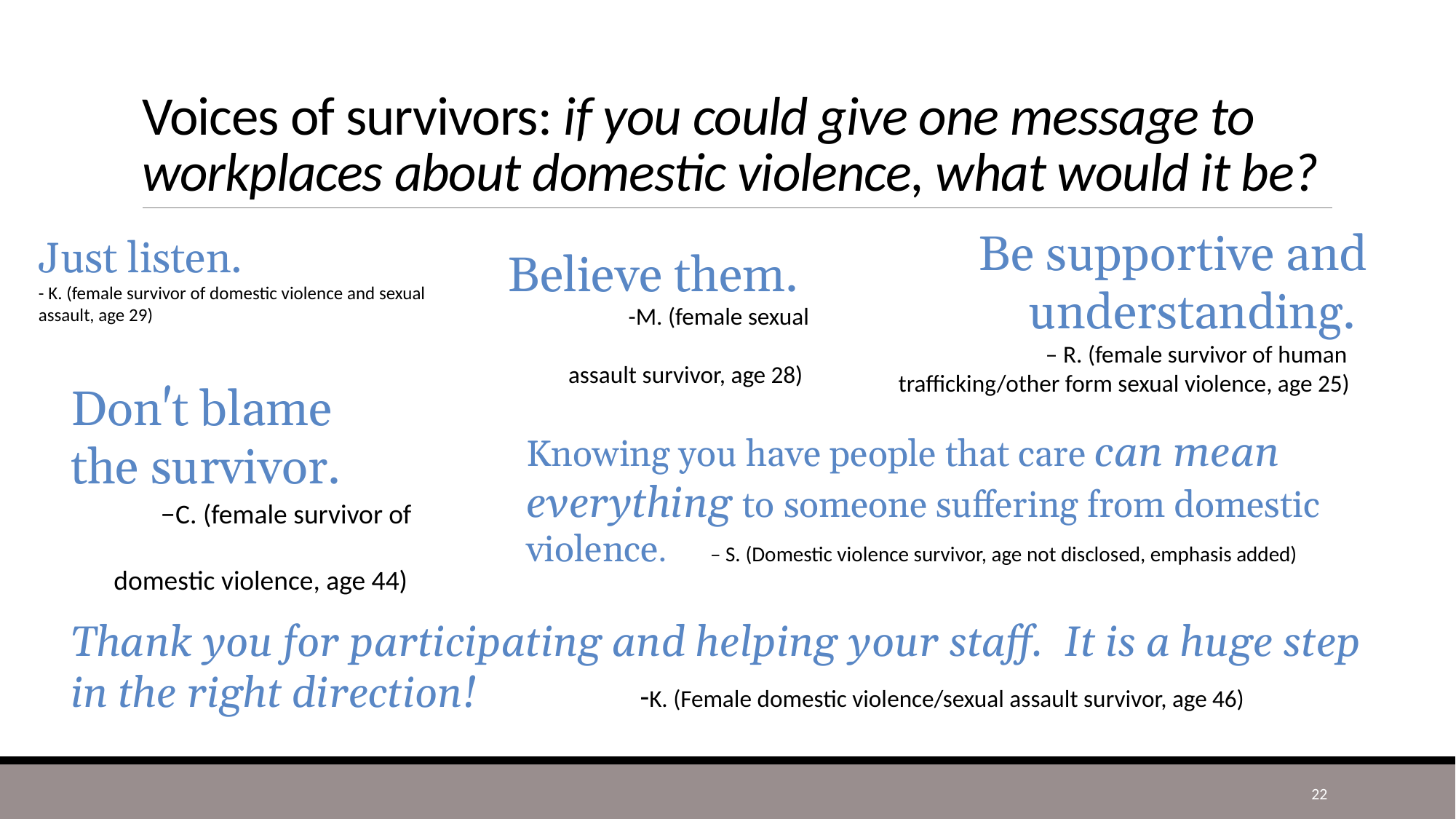

# Voices of survivors: if you could give one message to workplaces about domestic violence, what would it be?
Be supportive and understanding.
                                – R. (female survivor of human
     trafficking/other form sexual violence, age 25)

Just listen.
- K. (female survivor of domestic violence and sexual assault, age 29)
Believe them.
                      -M. (female sexual
           assault survivor, age 28)

Don't blame the survivor.
             –C. (female survivor of
       domestic violence, age 44)

Knowing you have people that care can mean everything to someone suffering from domestic violence.      – S. (Domestic violence survivor, age not disclosed, emphasis added)
Thank you for participating and helping your staff.  It is a huge step in the right direction!                -K. (Female domestic violence/sexual assault survivor, age 46)

22